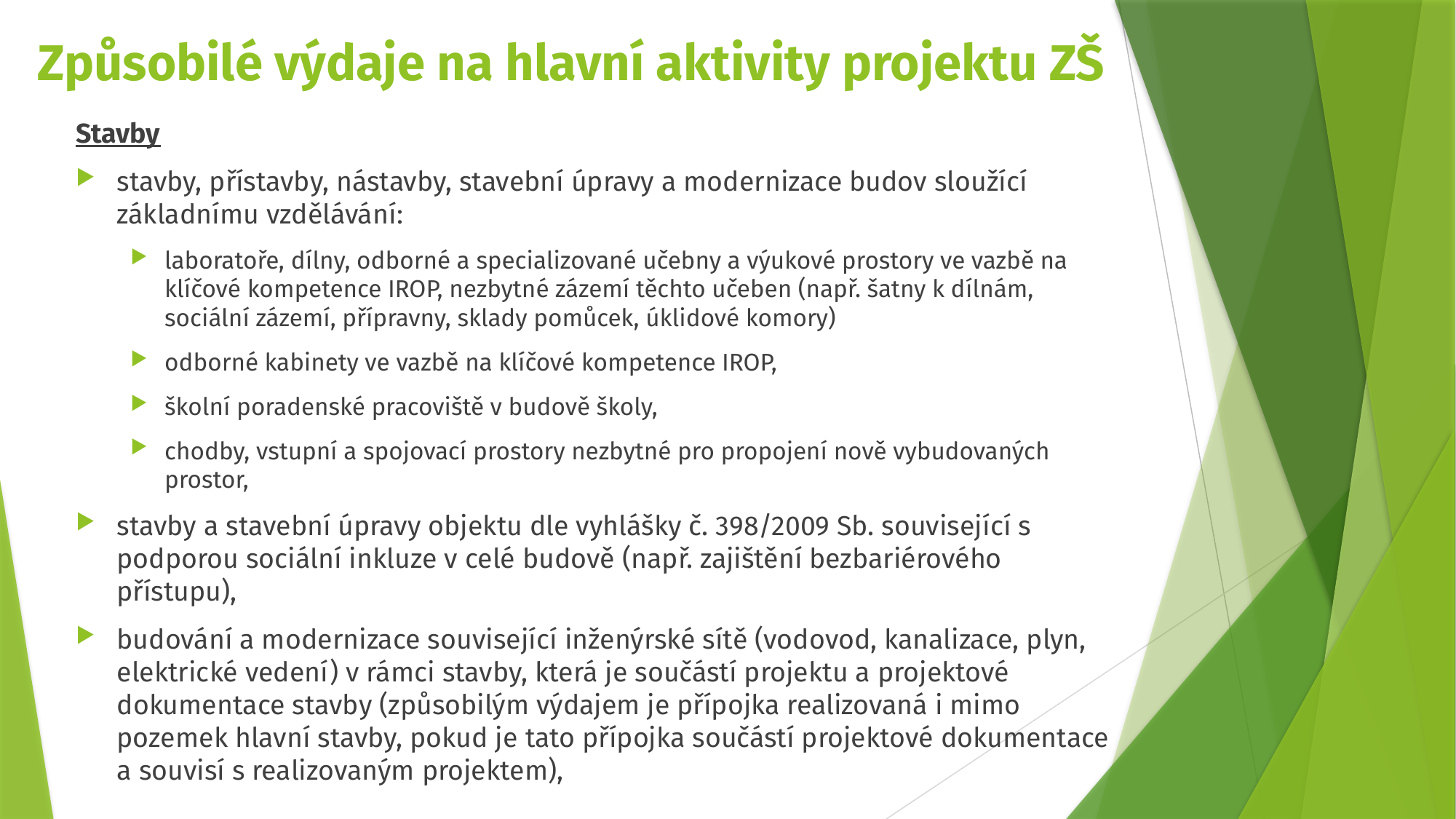

# Způsobilé výdaje na hlavní aktivity projektu ZŠ
Stavby
stavby, přístavby, nástavby, stavební úpravy a modernizace budov sloužící základnímu vzdělávání:
laboratoře, dílny, odborné a specializované učebny a výukové prostory ve vazbě na klíčové kompetence IROP, nezbytné zázemí těchto učeben (např. šatny k dílnám, sociální zázemí, přípravny, sklady pomůcek, úklidové komory)
odborné kabinety ve vazbě na klíčové kompetence IROP,
školní poradenské pracoviště v budově školy,
chodby, vstupní a spojovací prostory nezbytné pro propojení nově vybudovaných prostor,
stavby a stavební úpravy objektu dle vyhlášky č. 398/2009 Sb. související s podporou sociální inkluze v celé budově (např. zajištění bezbariérového přístupu),
budování a modernizace související inženýrské sítě (vodovod, kanalizace, plyn, elektrické vedení) v rámci stavby, která je součástí projektu a projektové dokumentace stavby (způsobilým výdajem je přípojka realizovaná i mimo pozemek hlavní stavby, pokud je tato přípojka součástí projektové dokumentace a souvisí s realizovaným projektem),